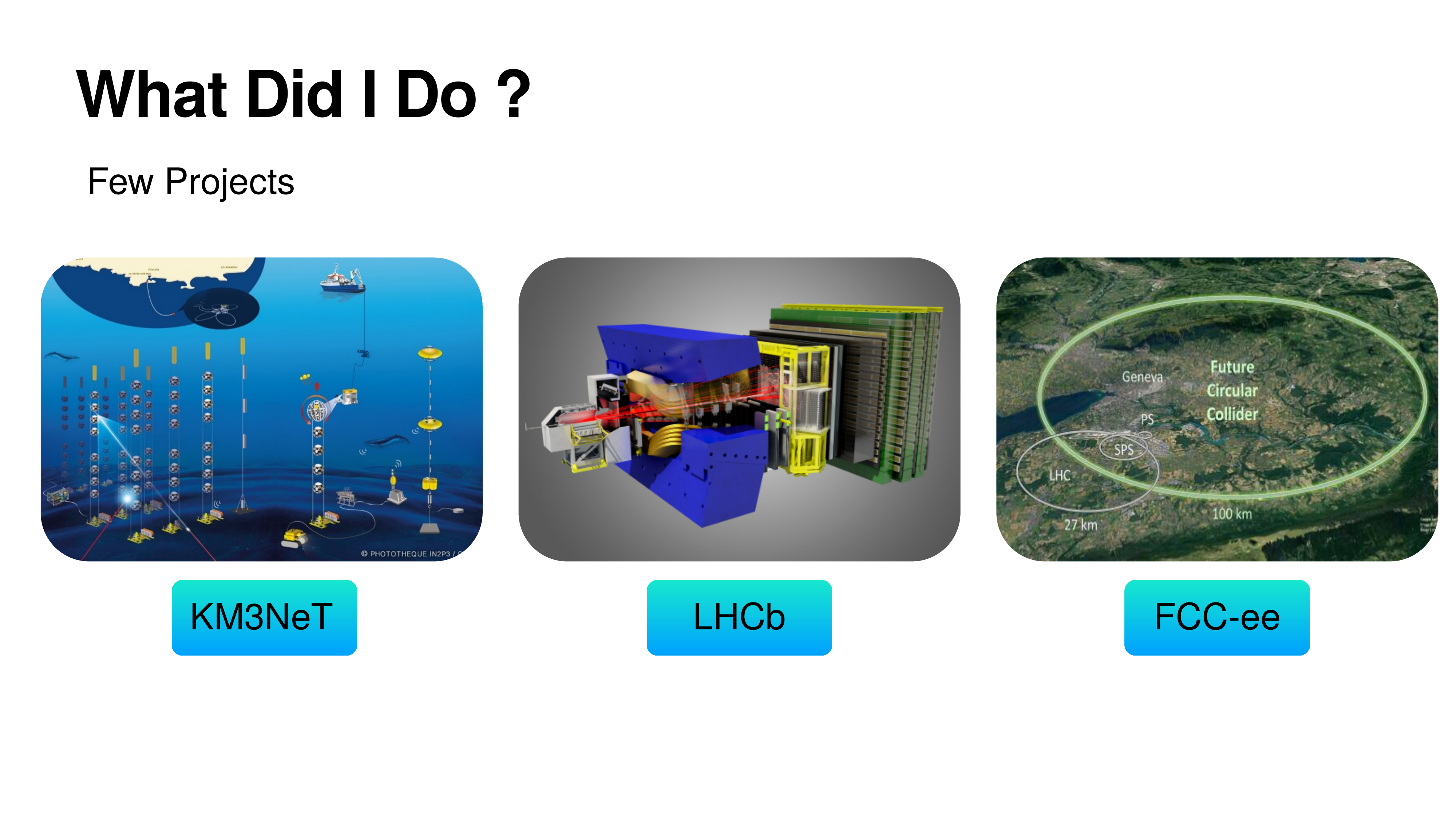

# What Did I Do ?
Few Projects

KM3NeT
LHCb
FCC-ee